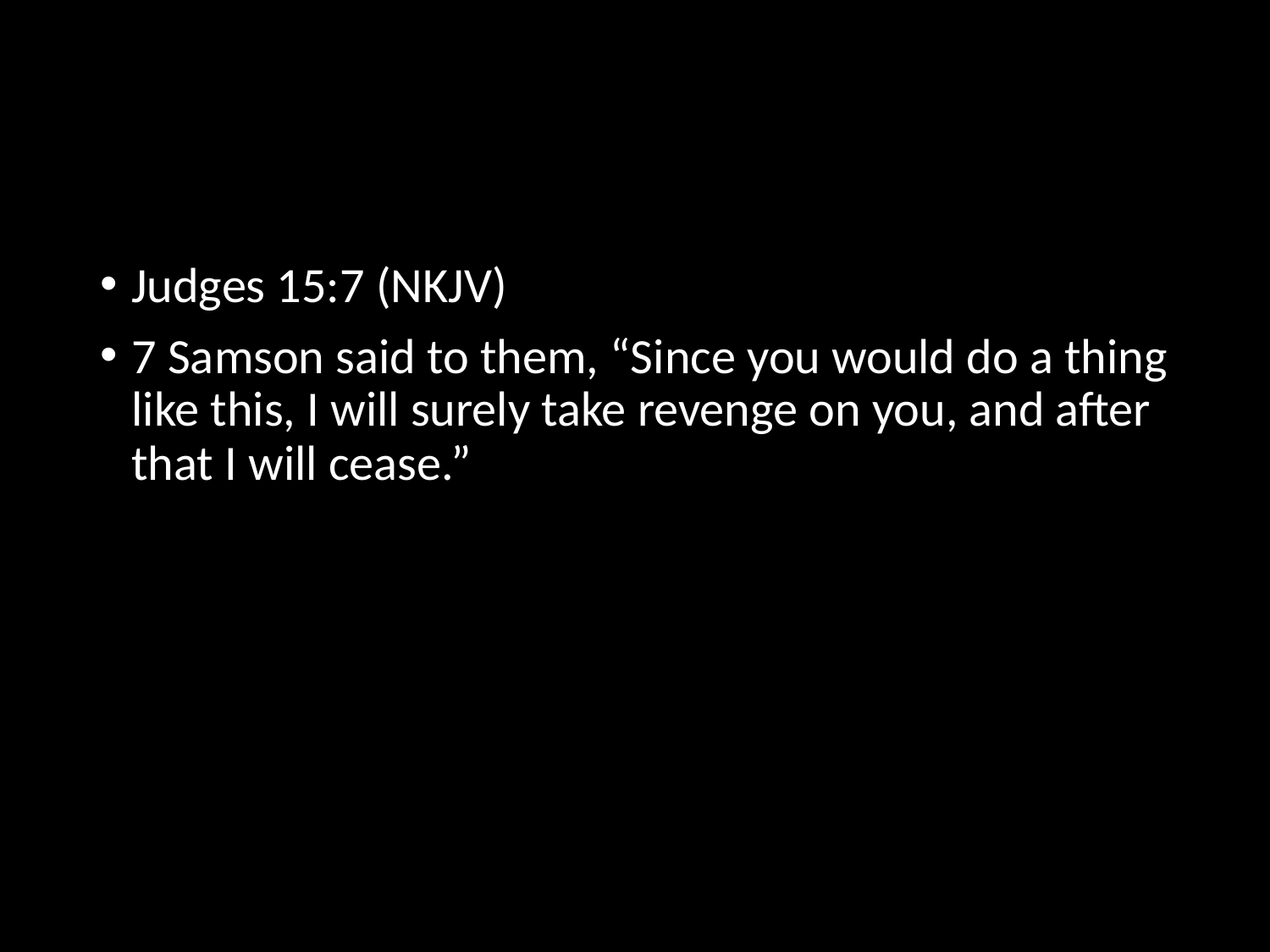

#
Judges 15:7 (NKJV)
7 Samson said to them, “Since you would do a thing like this, I will surely take revenge on you, and after that I will cease.”